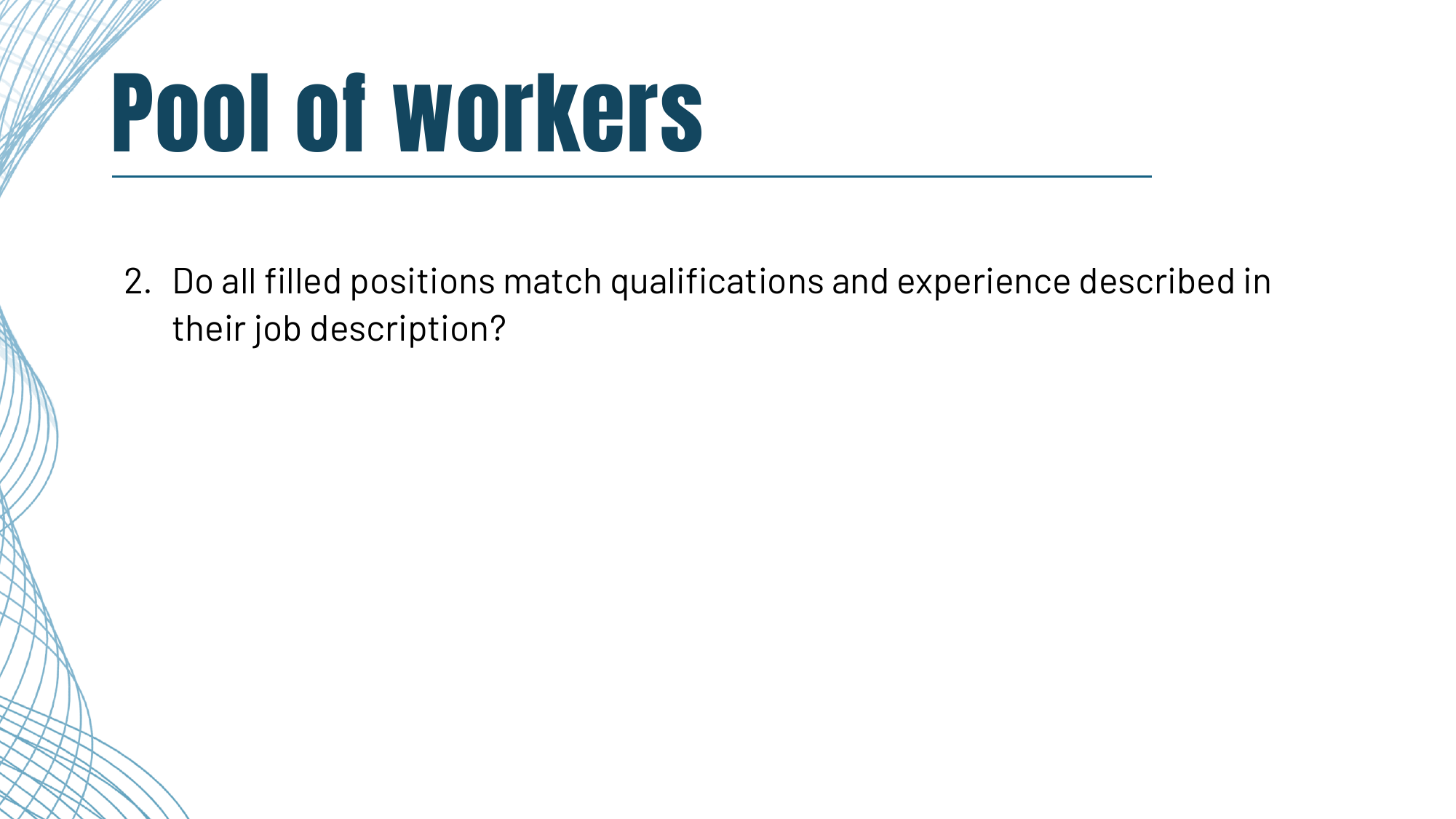

# Pool of workers
2.	Do all filled positions match qualifications and experience described in their job description?